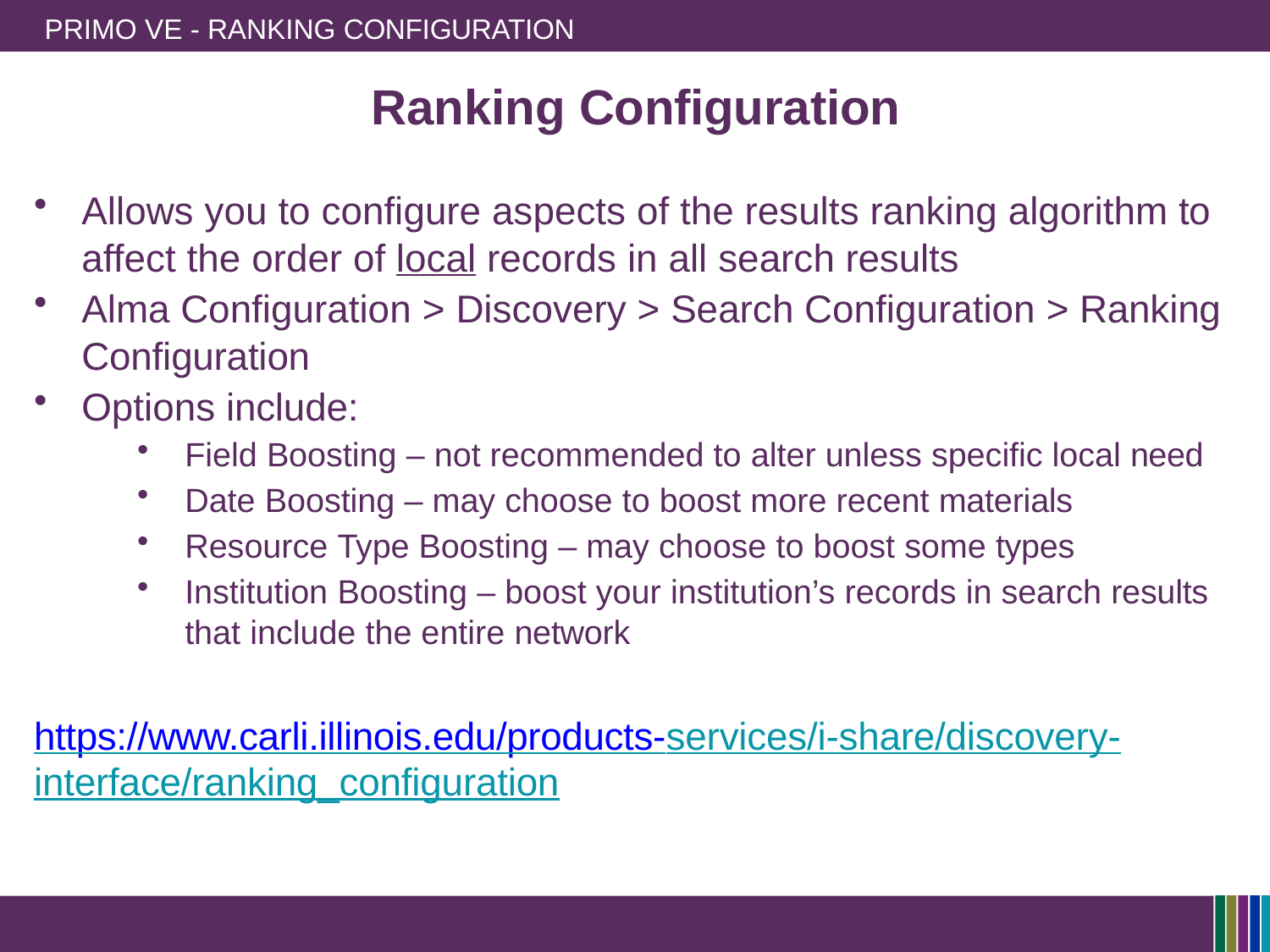

PRIMO VE - RANKING CONFIGURATION
# Ranking Configuration
Allows you to configure aspects of the results ranking algorithm to affect the order of local records in all search results
Alma Configuration > Discovery > Search Configuration > Ranking Configuration
Options include:
Field Boosting – not recommended to alter unless specific local need
Date Boosting – may choose to boost more recent materials
Resource Type Boosting – may choose to boost some types
Institution Boosting – boost your institution’s records in search results that include the entire network

https://www.carli.illinois.edu/products-services/i-share/discovery-interface/ranking_configuration